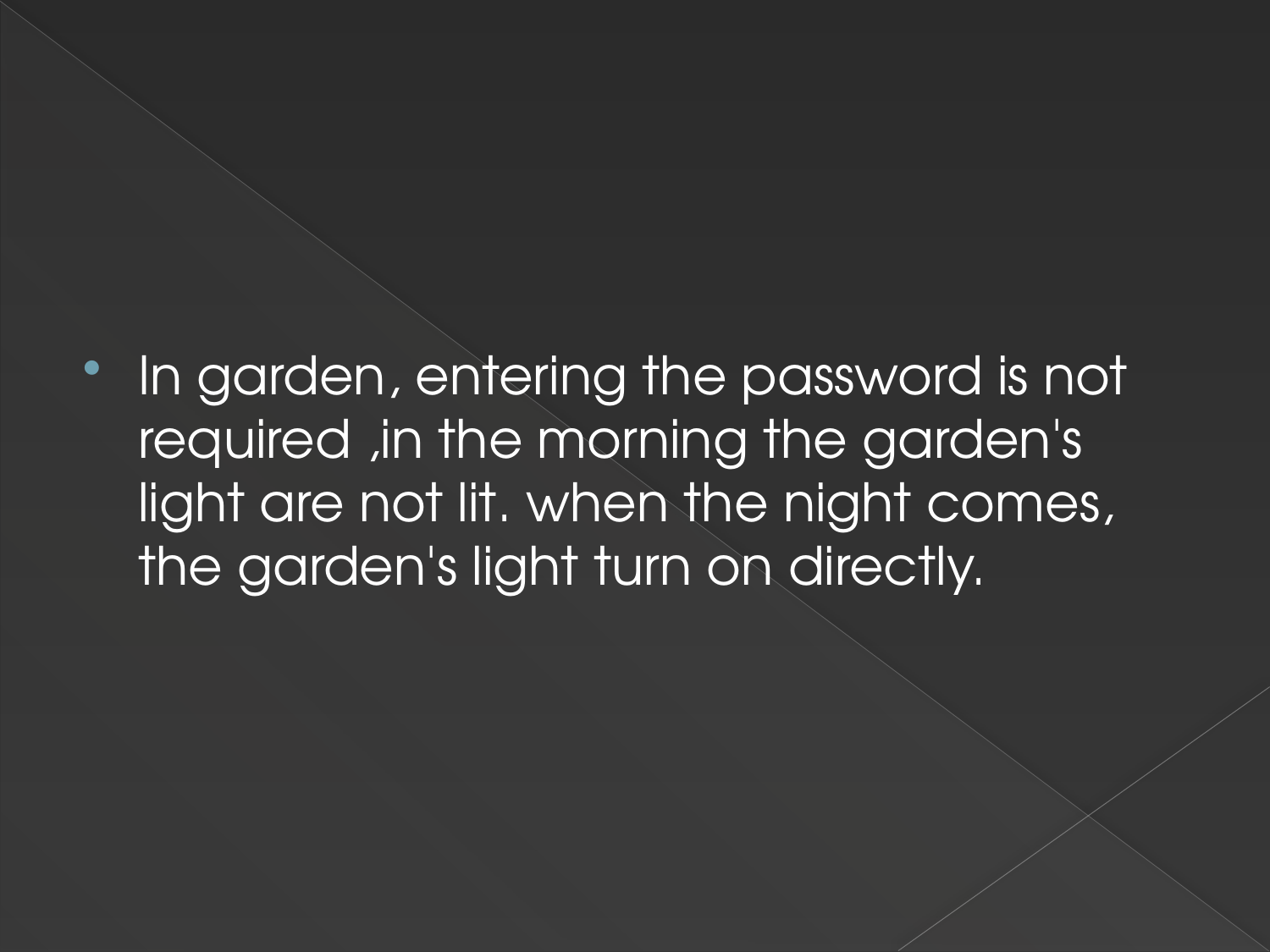

#

In garden, entering the password is not required ,in the morning the garden's light are not lit. when the night comes, the garden's light turn on directly.